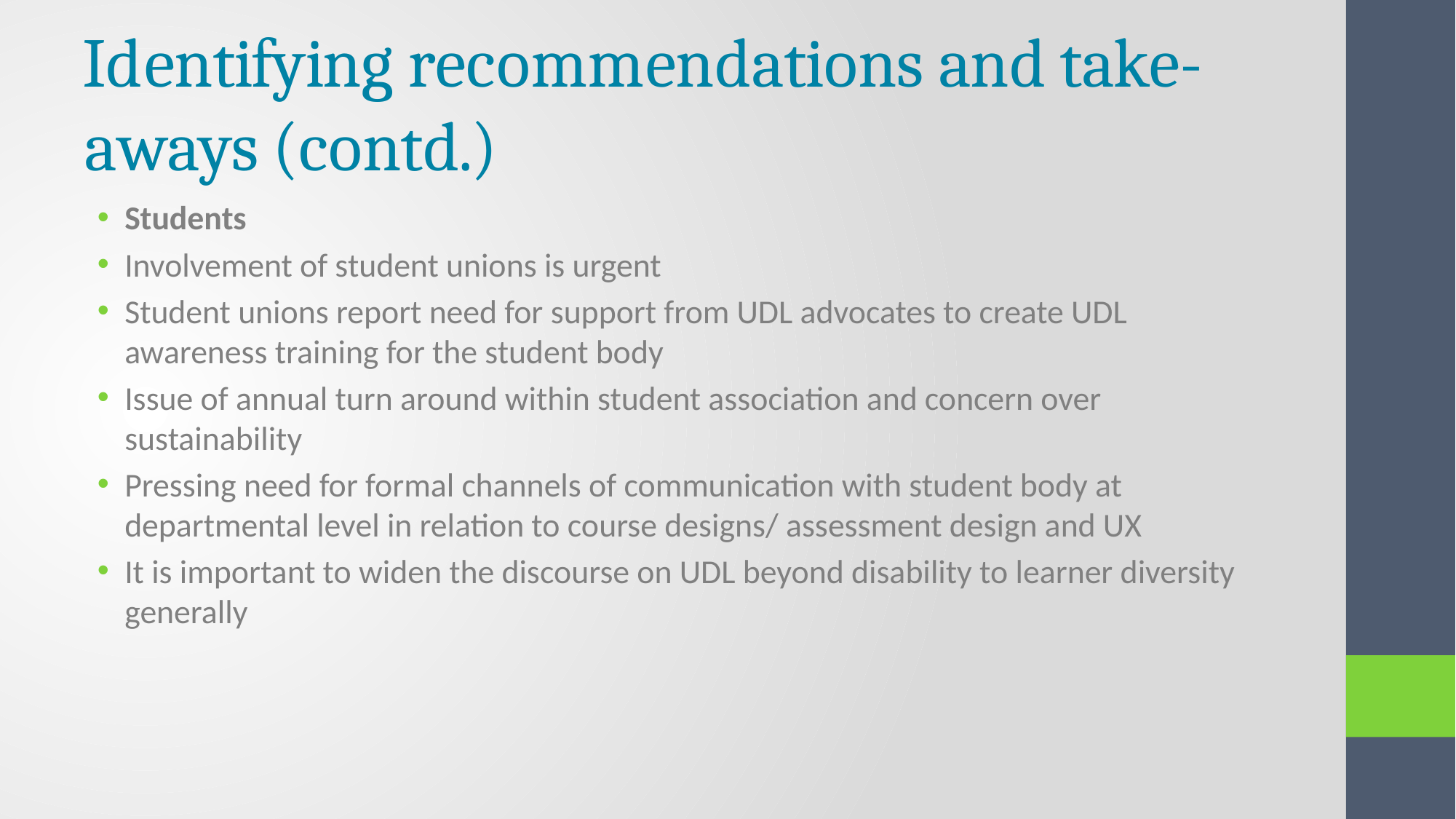

# Identifying recommendations and take-aways (contd.)
Students
Involvement of student unions is urgent
Student unions report need for support from UDL advocates to create UDL awareness training for the student body
Issue of annual turn around within student association and concern over sustainability
Pressing need for formal channels of communication with student body at departmental level in relation to course designs/ assessment design and UX
It is important to widen the discourse on UDL beyond disability to learner diversity generally